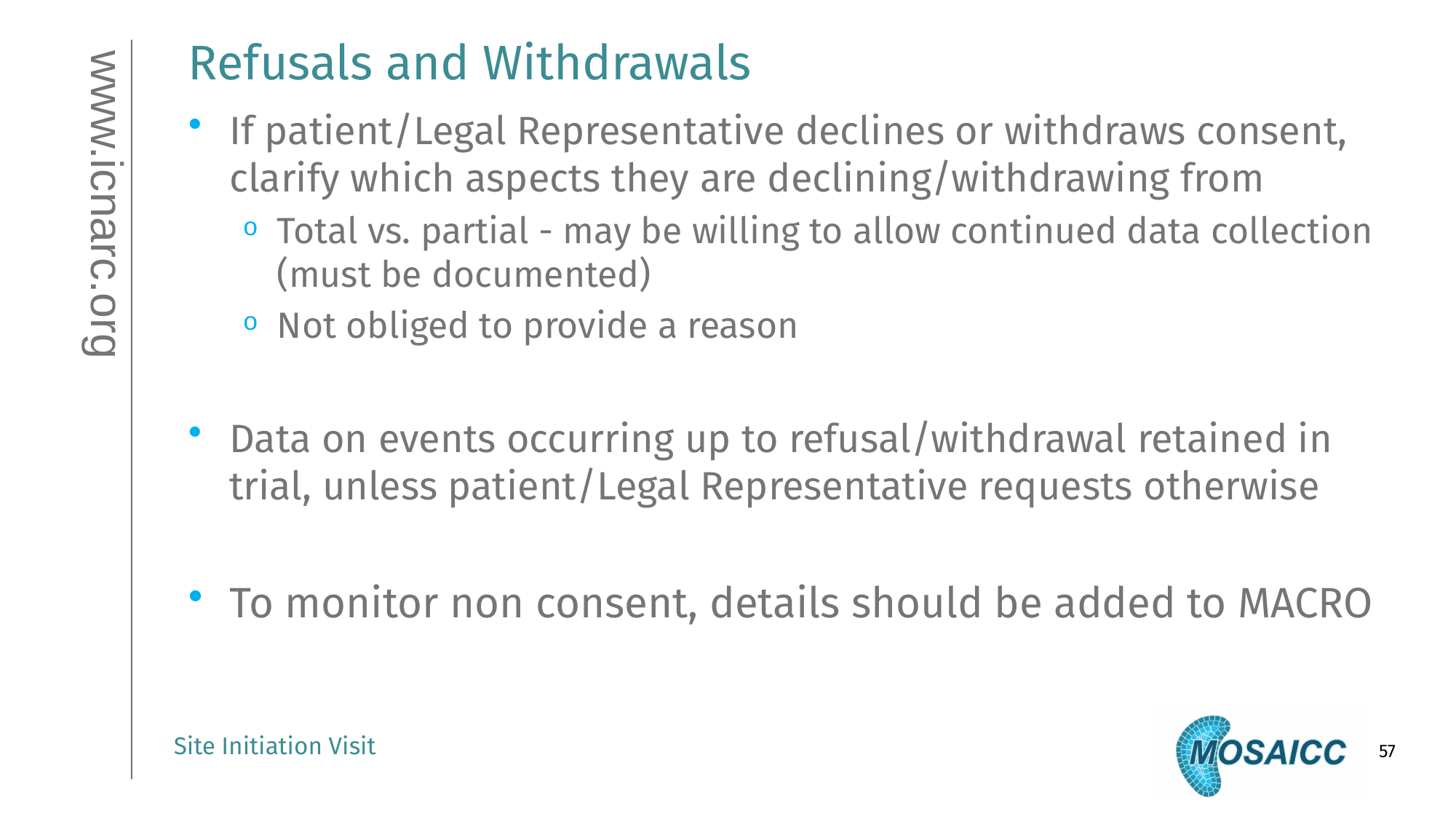

# Refusals and Withdrawals
If patient/Legal Representative declines or withdraws consent, clarify which aspects they are declining/withdrawing from
Total vs. partial - may be willing to allow continued data collection (must be documented)
Not obliged to provide a reason

Data on events occurring up to refusal/withdrawal retained in trial, unless patient/Legal Representative requests otherwise

To monitor non consent, details should be added to MACRO
57